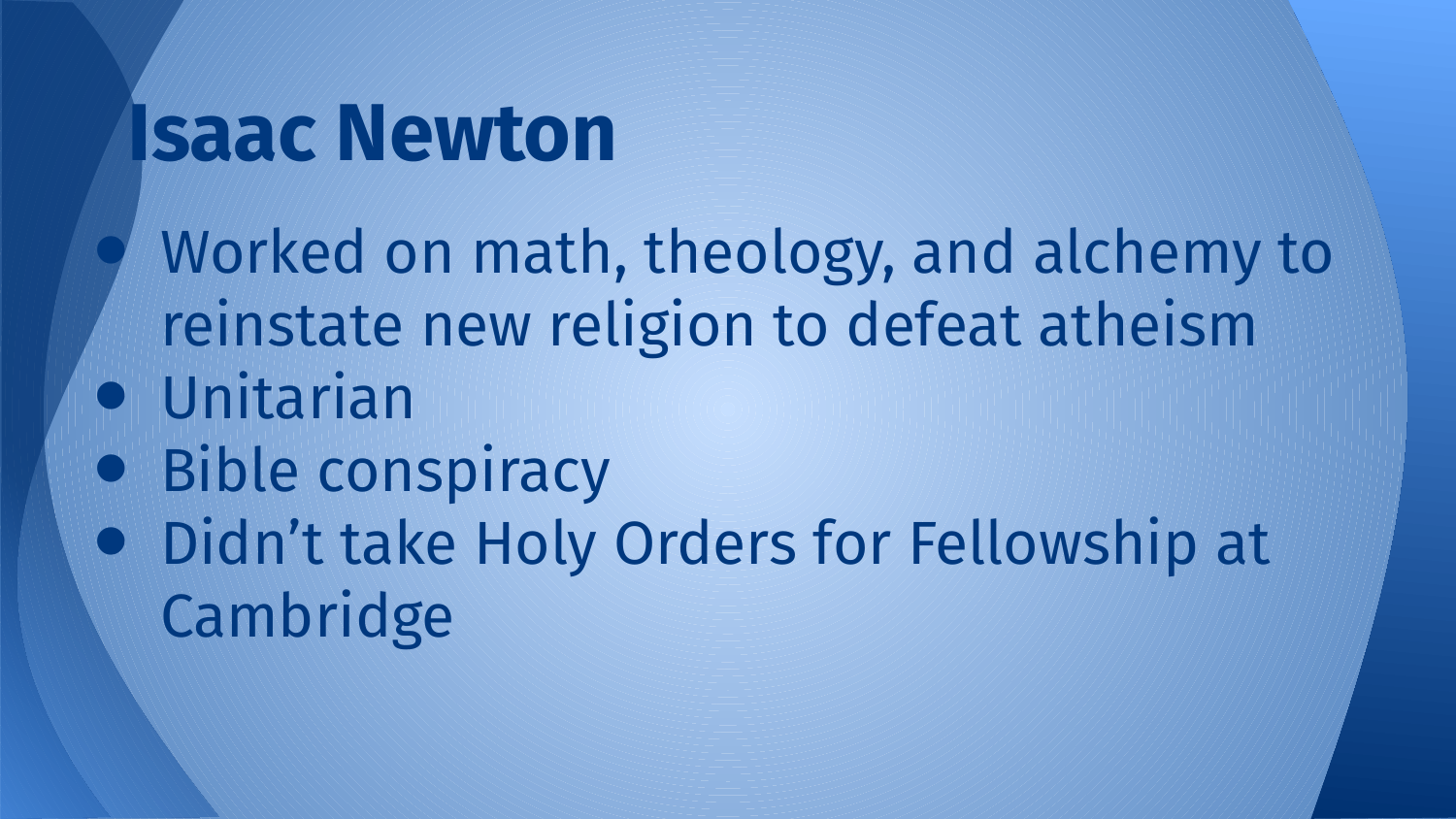

# Isaac Newton
Worked on math, theology, and alchemy to reinstate new religion to defeat atheism
Unitarian
Bible conspiracy
Didn’t take Holy Orders for Fellowship at Cambridge